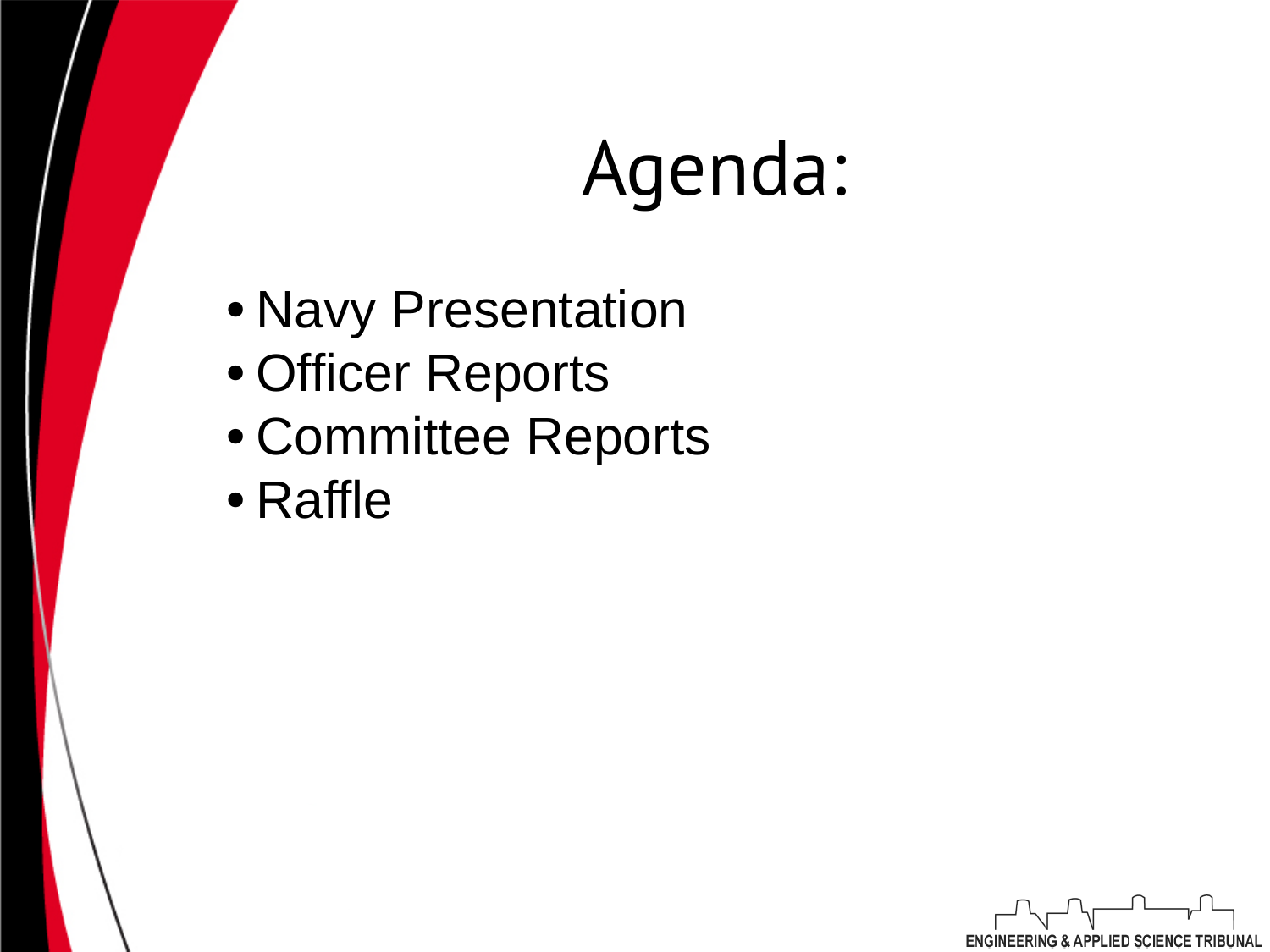

# Agenda:
Navy Presentation
Officer Reports
Committee Reports
Raffle